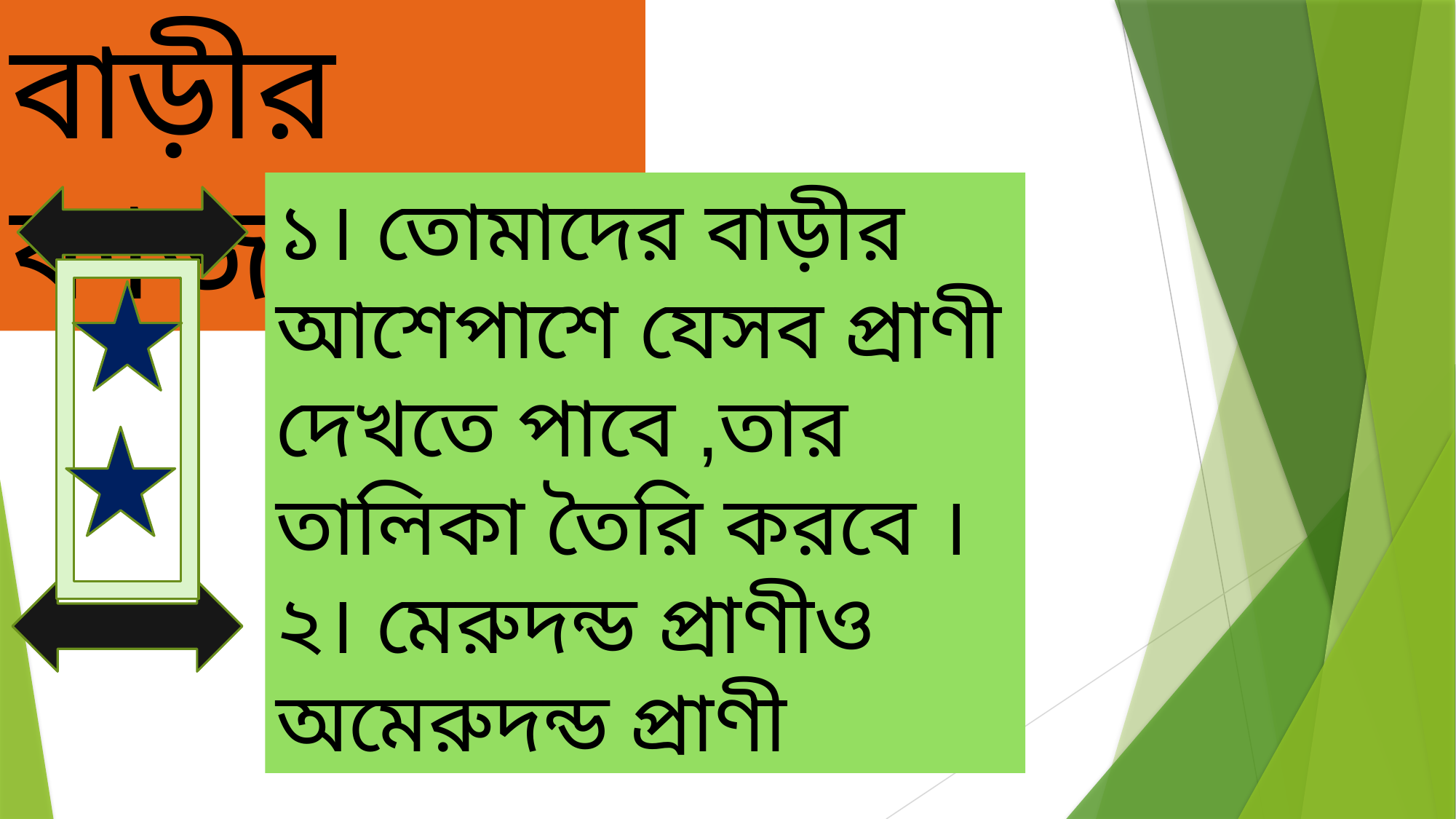

বাড়ীর কাজঃ
১। তোমাদের বাড়ীর আশেপাশে যেসব প্রাণী দেখতে পাবে ,তার তালিকা তৈরি করবে ।
২। মেরুদন্ড প্রাণীও অমেরুদন্ড প্রাণী